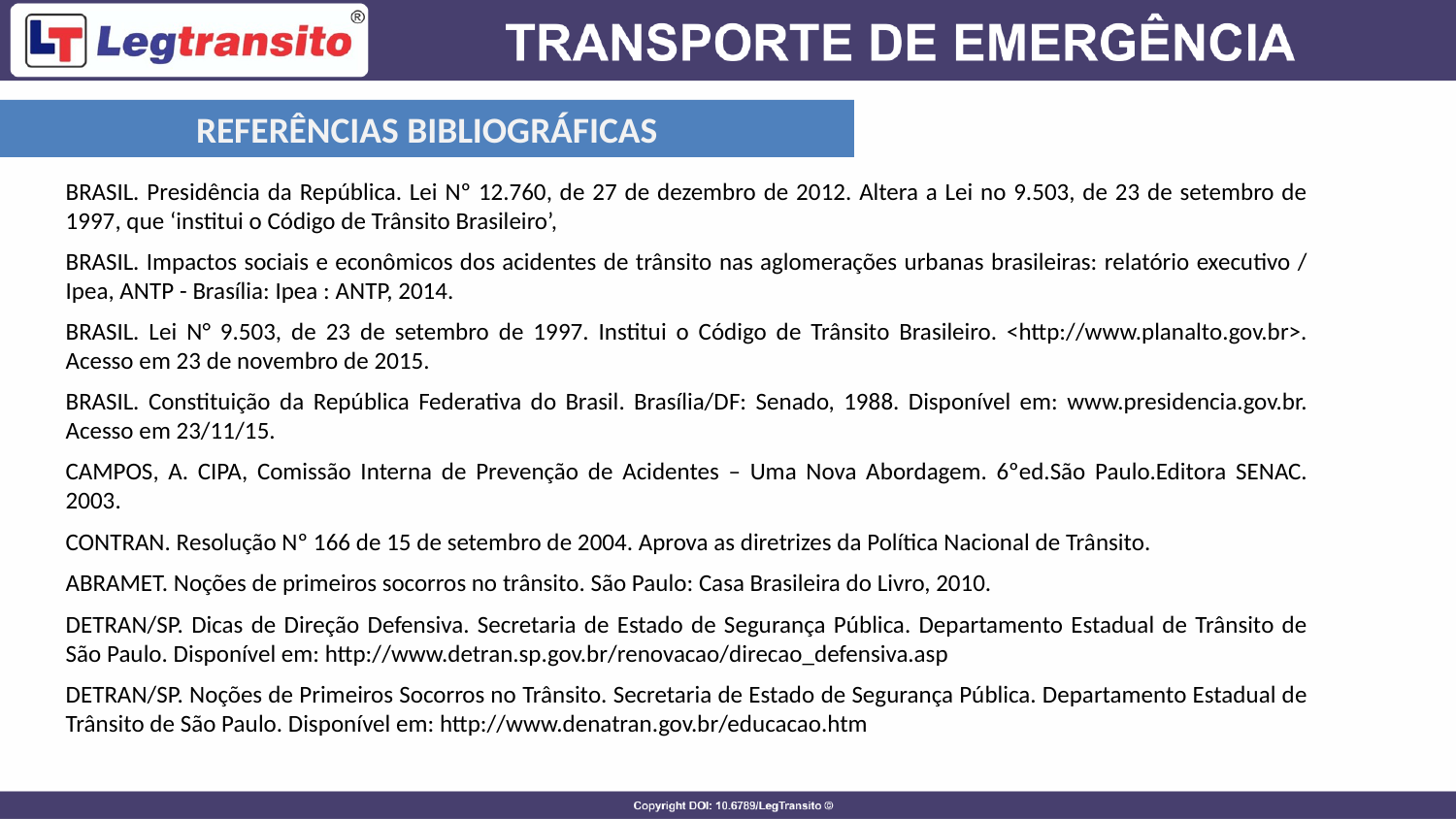

REFERÊNCIAS BIBLIOGRÁFICAS
BRASIL. Presidência da República. Lei Nº 12.760, de 27 de dezembro de 2012. Altera a Lei no 9.503, de 23 de setembro de 1997, que ‘institui o Código de Trânsito Brasileiro’,
BRASIL. Impactos sociais e econômicos dos acidentes de trânsito nas aglomerações urbanas brasileiras: relatório executivo / Ipea, ANTP - Brasília: Ipea : ANTP, 2014.
BRASIL. Lei N° 9.503, de 23 de setembro de 1997. Institui o Código de Trânsito Brasileiro. <http://www.planalto.gov.br>. Acesso em 23 de novembro de 2015.
BRASIL. Constituição da República Federativa do Brasil. Brasília/DF: Senado, 1988. Disponível em: www.presidencia.gov.br. Acesso em 23/11/15.
CAMPOS, A. CIPA, Comissão Interna de Prevenção de Acidentes – Uma Nova Abordagem. 6ºed.São Paulo.Editora SENAC. 2003.
CONTRAN. Resolução Nº 166 de 15 de setembro de 2004. Aprova as diretrizes da Política Nacional de Trânsito.
ABRAMET. Noções de primeiros socorros no trânsito. São Paulo: Casa Brasileira do Livro, 2010.
DETRAN/SP. Dicas de Direção Defensiva. Secretaria de Estado de Segurança Pública. Departamento Estadual de Trânsito de São Paulo. Disponível em: http://www.detran.sp.gov.br/renovacao/direcao_defensiva.asp
DETRAN/SP. Noções de Primeiros Socorros no Trânsito. Secretaria de Estado de Segurança Pública. Departamento Estadual de Trânsito de São Paulo. Disponível em: http://www.denatran.gov.br/educacao.htm